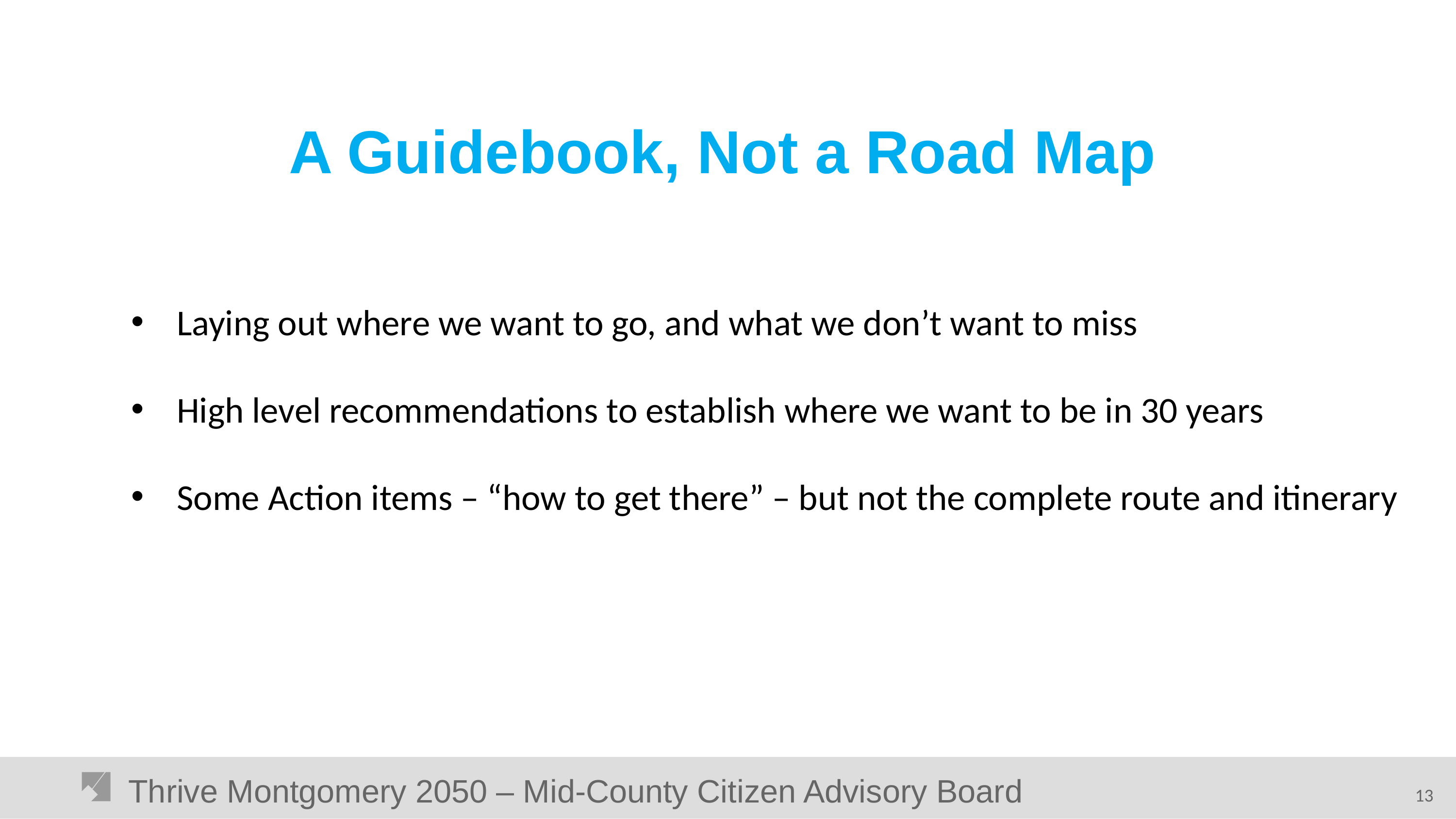

A Guidebook, Not a Road Map
Laying out where we want to go, and what we don’t want to miss

High level recommendations to establish where we want to be in 30 years

Some Action items – “how to get there” – but not the complete route and itinerary